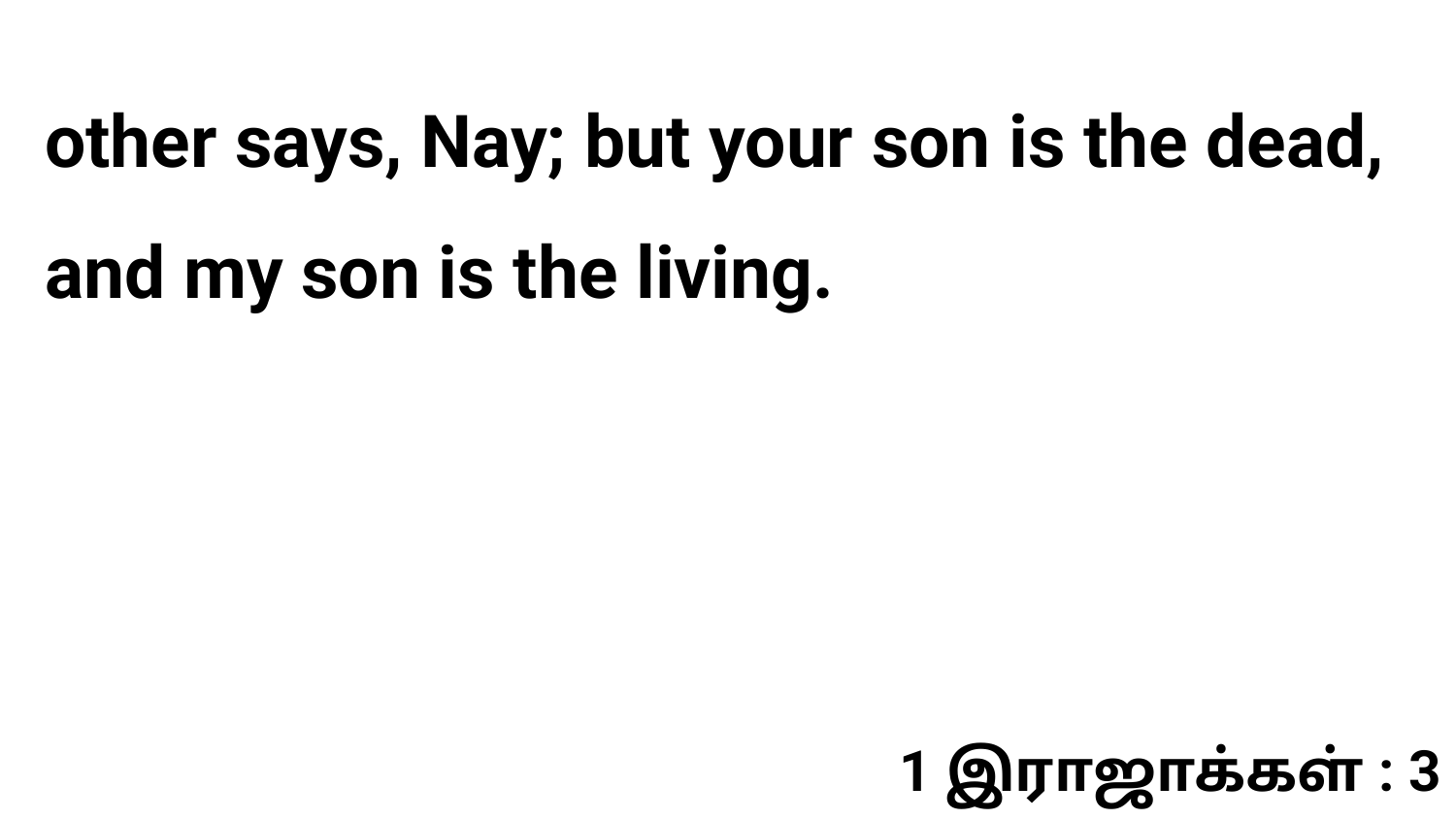

other says, Nay; but your son is the dead, and my son is the living.
1 இராஜாக்கள் : 3